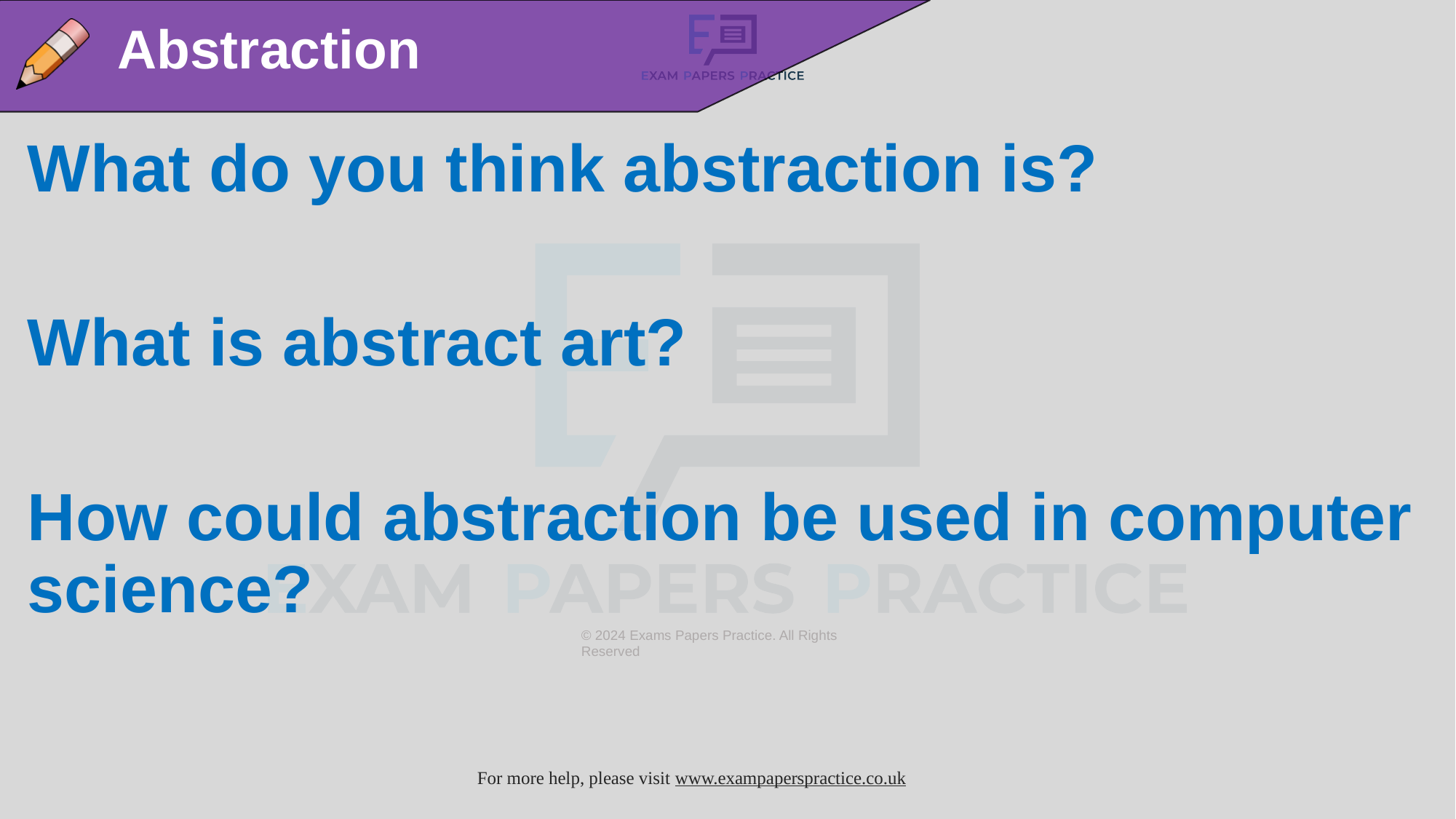

Abstraction
What do you think abstraction is?

What is abstract art?

How could abstraction be used in computer science?